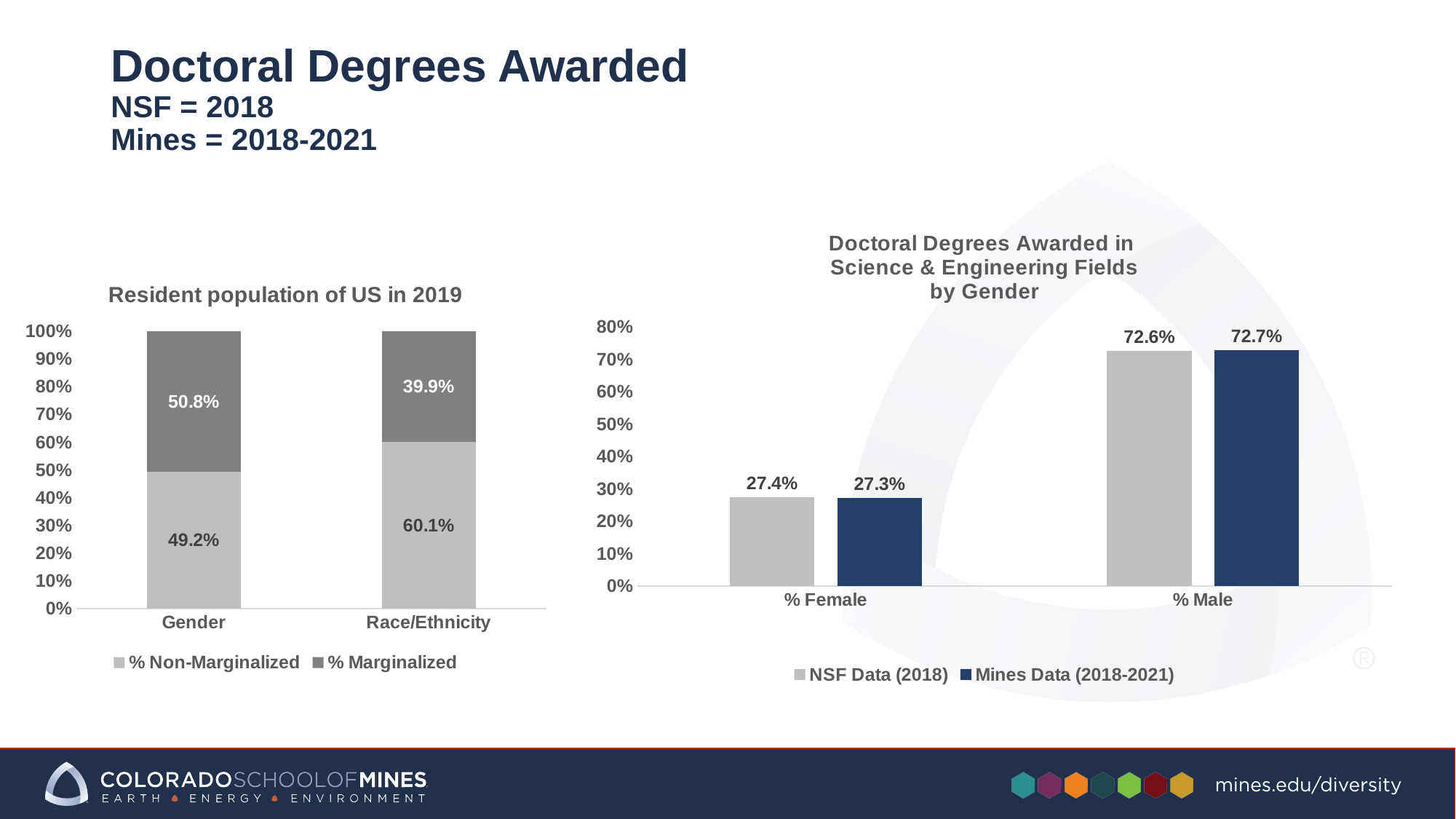

# Doctoral Degrees Awarded NSF = 2018 Mines = 2018-2021

### Chart: Doctoral Degrees Awarded in
Science & Engineering Fields
by Gender

| Category | NSF Data (2018) | Mines Data (2018-2021) |
|---|---|---|
| % Female | 0.2741162514827995 | 0.2727272727272727 |
| % Male | 0.7258837485172005 | 0.7272727272727273 |

### Chart: Resident population of US in 2019

| Category | % Non-Marginalized | % Marginalized |
|---|---|---|
| Gender | 0.4924980469216682 | 0.507501953078332 |
| Race/Ethnicity | 0.6011153690349471 | 0.39888463096505294 |